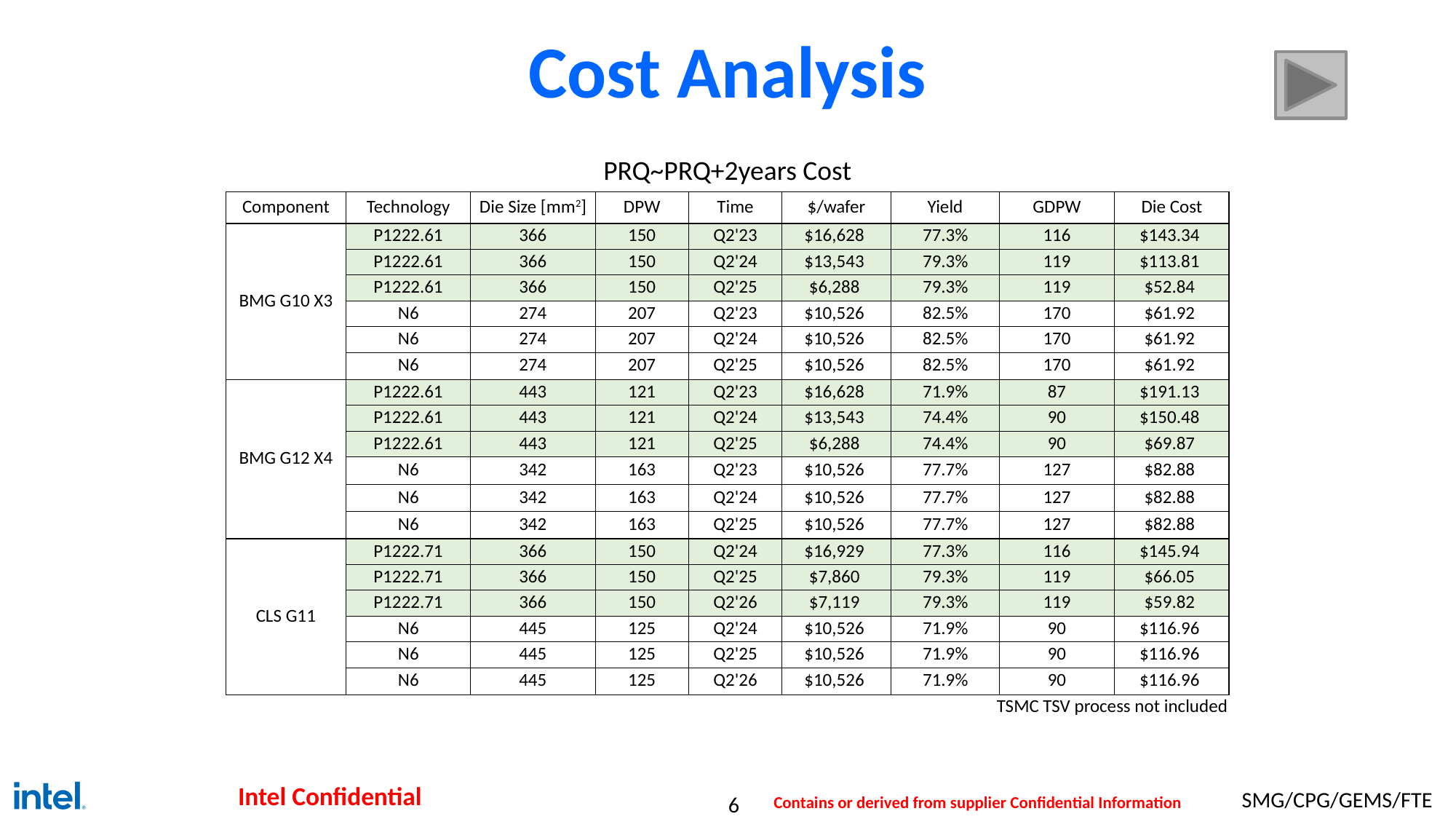

# Cost Analysis

| PRQ~PRQ+2years Cost |  |  |  |  |  |  |  |  |
| --- | --- | --- | --- | --- | --- | --- | --- | --- |
| Component | Technology | Die Size [mm2] | DPW | Time | $/wafer | Yield | GDPW | Die Cost |
| BMG G10 X3 | P1222.61 | 366 | 150 | Q2'23 | $16,628 | 77.3% | 116 | $143.34 |
|  | P1222.61 | 366 | 150 | Q2'24 | $13,543 | 79.3% | 119 | $113.81 |
|  | P1222.61 | 366 | 150 | Q2'25 | $6,288 | 79.3% | 119 | $52.84 |
|  | N6 | 274 | 207 | Q2'23 | $10,526 | 82.5% | 170 | $61.92 |
|  | N6 | 274 | 207 | Q2'24 | $10,526 | 82.5% | 170 | $61.92 |
|  | N6 | 274 | 207 | Q2'25 | $10,526 | 82.5% | 170 | $61.92 |
| BMG G12 X4 | P1222.61 | 443 | 121 | Q2'23 | $16,628 | 71.9% | 87 | $191.13 |
|  | P1222.61 | 443 | 121 | Q2'24 | $13,543 | 74.4% | 90 | $150.48 |
|  | P1222.61 | 443 | 121 | Q2'25 | $6,288 | 74.4% | 90 | $69.87 |
|  | N6 | 342 | 163 | Q2'23 | $10,526 | 77.7% | 127 | $82.88 |
|  | N6 | 342 | 163 | Q2'24 | $10,526 | 77.7% | 127 | $82.88 |
|  | N6 | 342 | 163 | Q2'25 | $10,526 | 77.7% | 127 | $82.88 |
| CLS G11 | P1222.71 | 366 | 150 | Q2'24 | $16,929 | 77.3% | 116 | $145.94 |
|  | P1222.71 | 366 | 150 | Q2'25 | $7,860 | 79.3% | 119 | $66.05 |
|  | P1222.71 | 366 | 150 | Q2'26 | $7,119 | 79.3% | 119 | $59.82 |
|  | N6 | 445 | 125 | Q2'24 | $10,526 | 71.9% | 90 | $116.96 |
|  | N6 | 445 | 125 | Q2'25 | $10,526 | 71.9% | 90 | $116.96 |
|  | N6 | 445 | 125 | Q2'26 | $10,526 | 71.9% | 90 | $116.96 |
| TSMC TSV process not included |  |  |  |  |  |  |  |  |